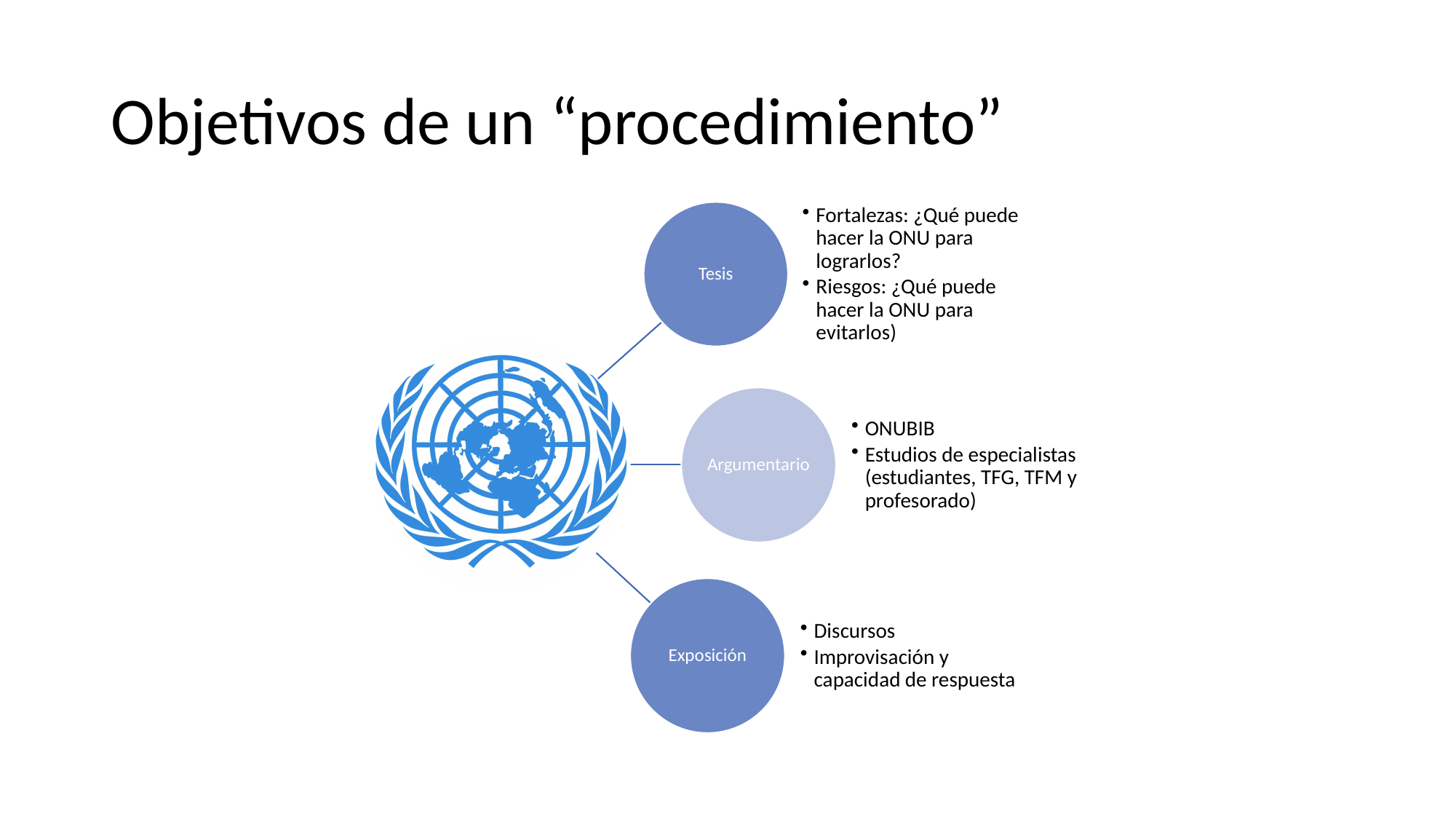

# Objetivos de un “procedimiento”
Tesis
Fortalezas: ¿Qué puede hacer la ONU para lograrlos?
Riesgos: ¿Qué puede hacer la ONU para evitarlos)
Argumentario
ONUBIB
Estudios de especialistas (estudiantes, TFG, TFM y profesorado)
Exposición
Discursos
Improvisación y capacidad de respuesta